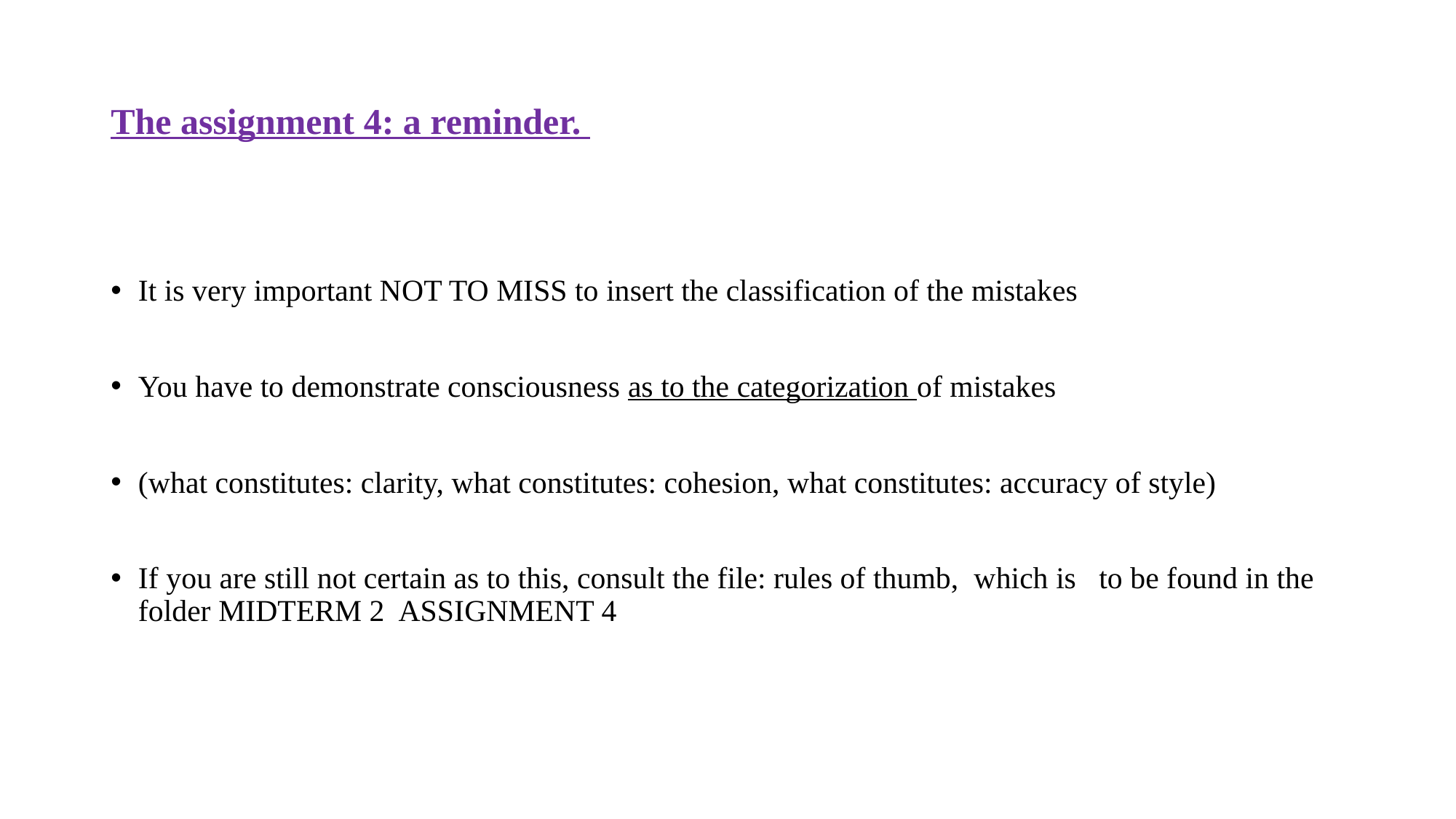

# The assignment 4: a reminder.

It is very important NOT TO MISS to insert the classification of the mistakes

You have to demonstrate consciousness as to the categorization of mistakes

(what constitutes: clarity, what constitutes: cohesion, what constitutes: accuracy of style)

If you are still not certain as to this, consult the file: rules of thumb,  which is   to be found in the folder MIDTERM 2  ASSIGNMENT 4